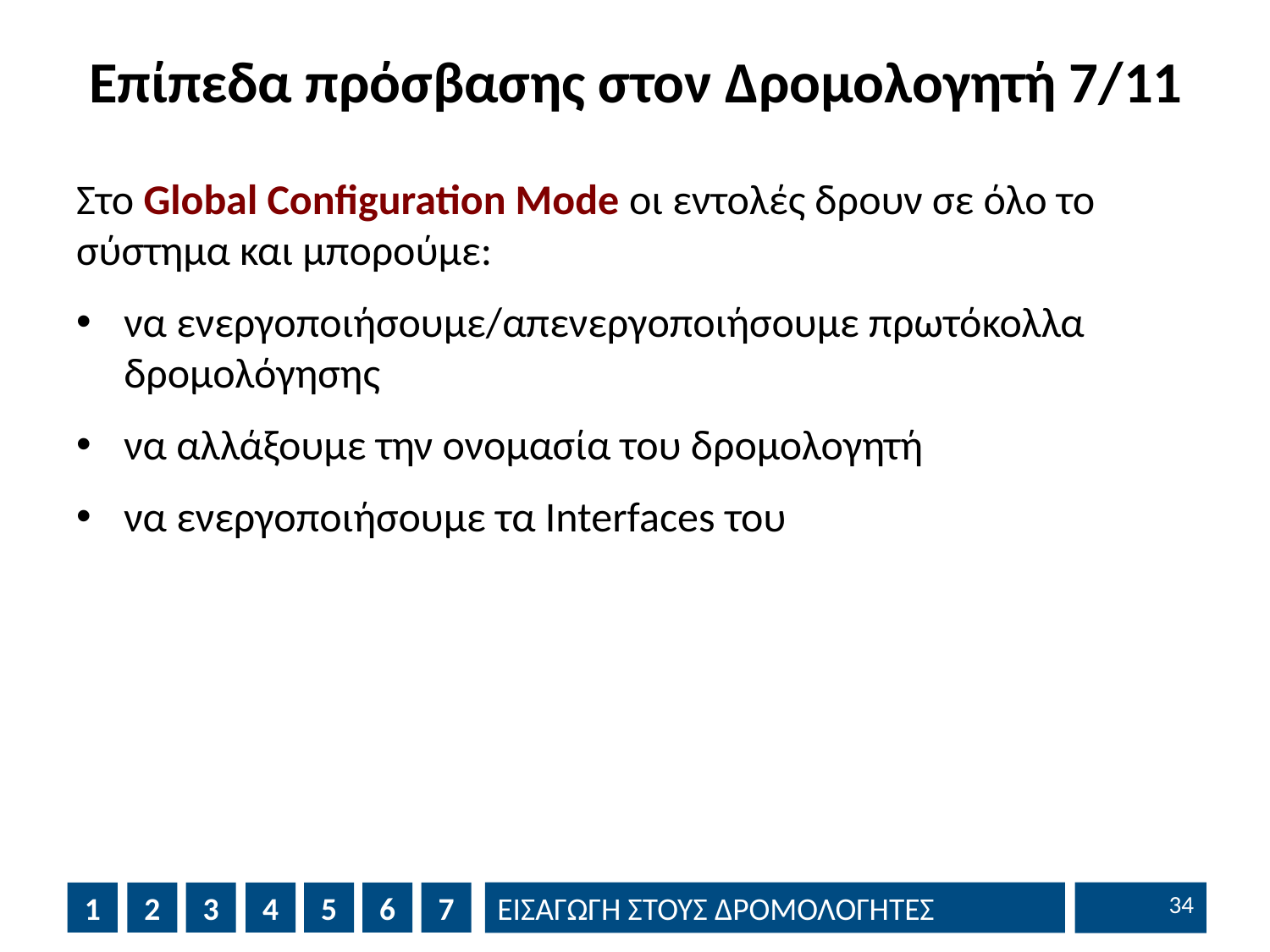

# Επίπεδα πρόσβασης στον Δρομολογητή 7/11
Στο Global Configuration Mode οι εντολές δρουν σε όλο το σύστημα και μπορούμε:
να ενεργοποιήσουμε/απενεργοποιήσουμε πρωτόκολλα δρομολόγησης
να αλλάξουμε την ονομασία του δρομολογητή
να ενεργοποιήσουμε τα Interfaces του
34
1
2
3
4
5
6
7